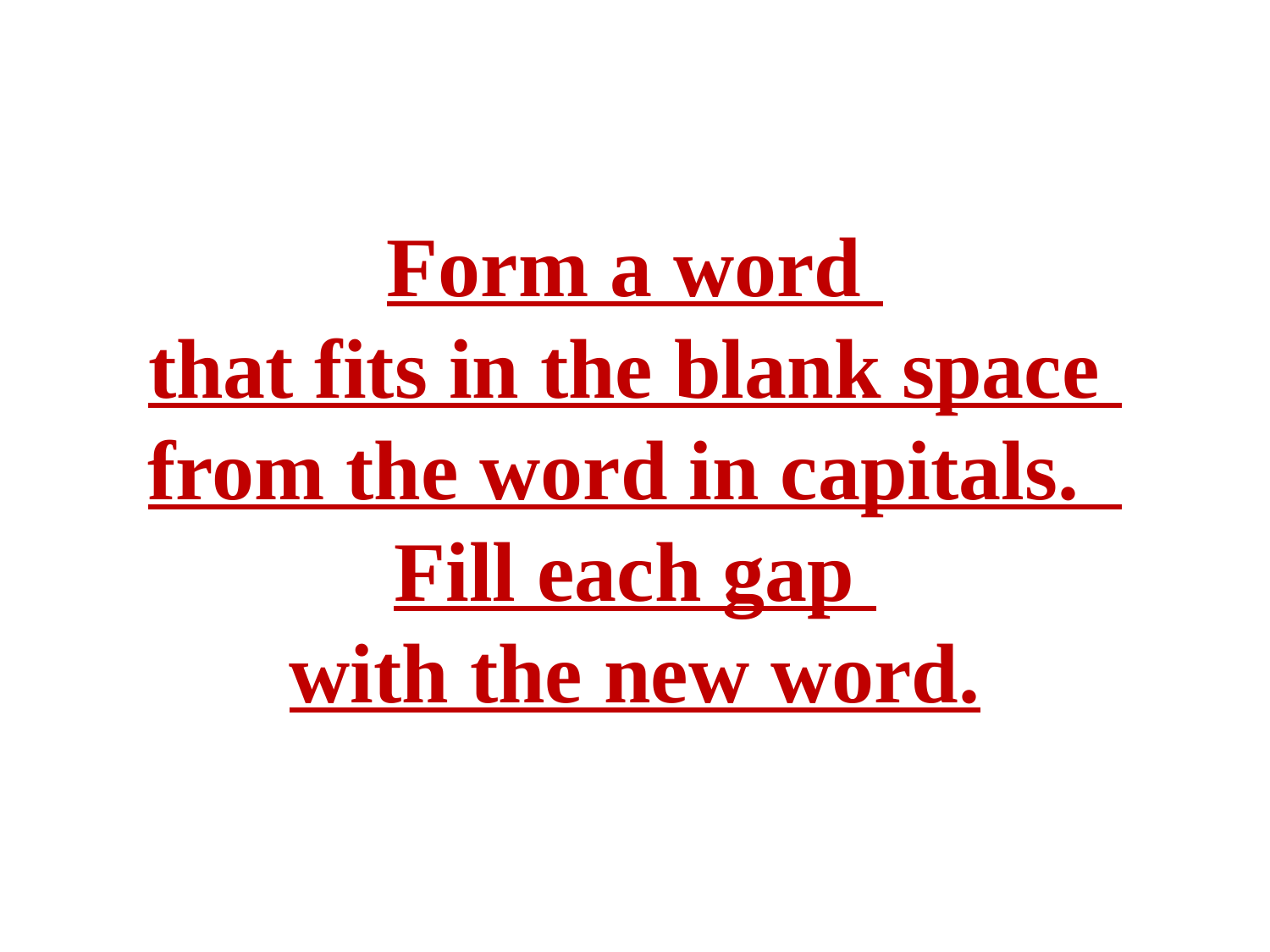

Form a word
that fits in the blank space
from the word in capitals.   Fill each gap
with the new word.